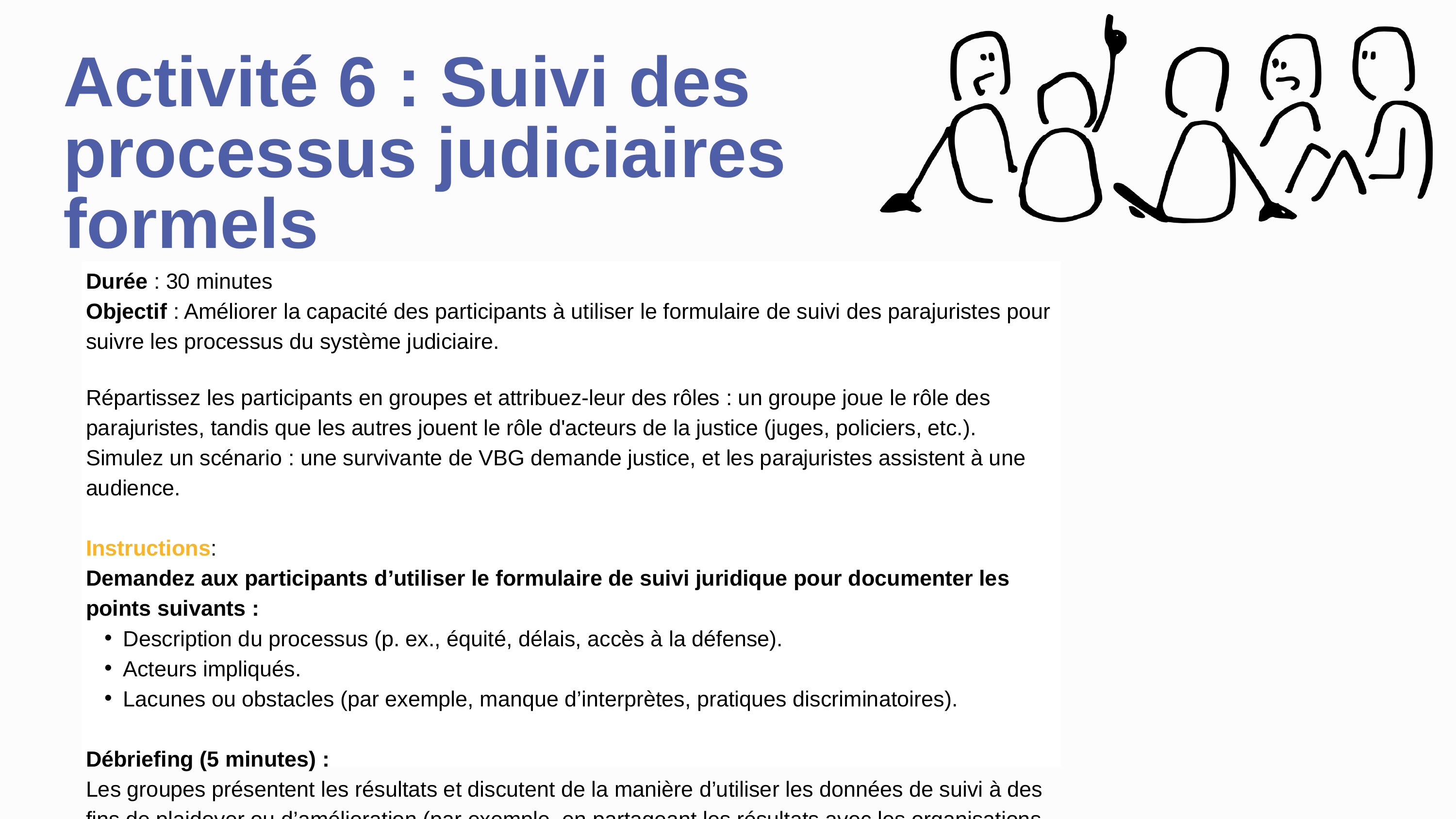

Activité 6 : Suivi des processus judiciaires formels

Durée : 30 minutes
Objectif : Améliorer la capacité des participants à utiliser le formulaire de suivi des parajuristes pour suivre les processus du système judiciaire.

Répartissez les participants en groupes et attribuez-leur des rôles : un groupe joue le rôle des parajuristes, tandis que les autres jouent le rôle d'acteurs de la justice (juges, policiers, etc.). Simulez un scénario : une survivante de VBG demande justice, et les parajuristes assistent à une audience.

Instructions:
Demandez aux participants d’utiliser le formulaire de suivi juridique pour documenter les points suivants :
Description du processus (p. ex., équité, délais, accès à la défense).
Acteurs impliqués.
Lacunes ou obstacles (par exemple, manque d’interprètes, pratiques discriminatoires).

Débriefing (5 minutes) :
Les groupes présentent les résultats et discutent de la manière d’utiliser les données de suivi à des fins de plaidoyer ou d’amélioration (par exemple, en partageant les résultats avec les organisations d’aide juridique).